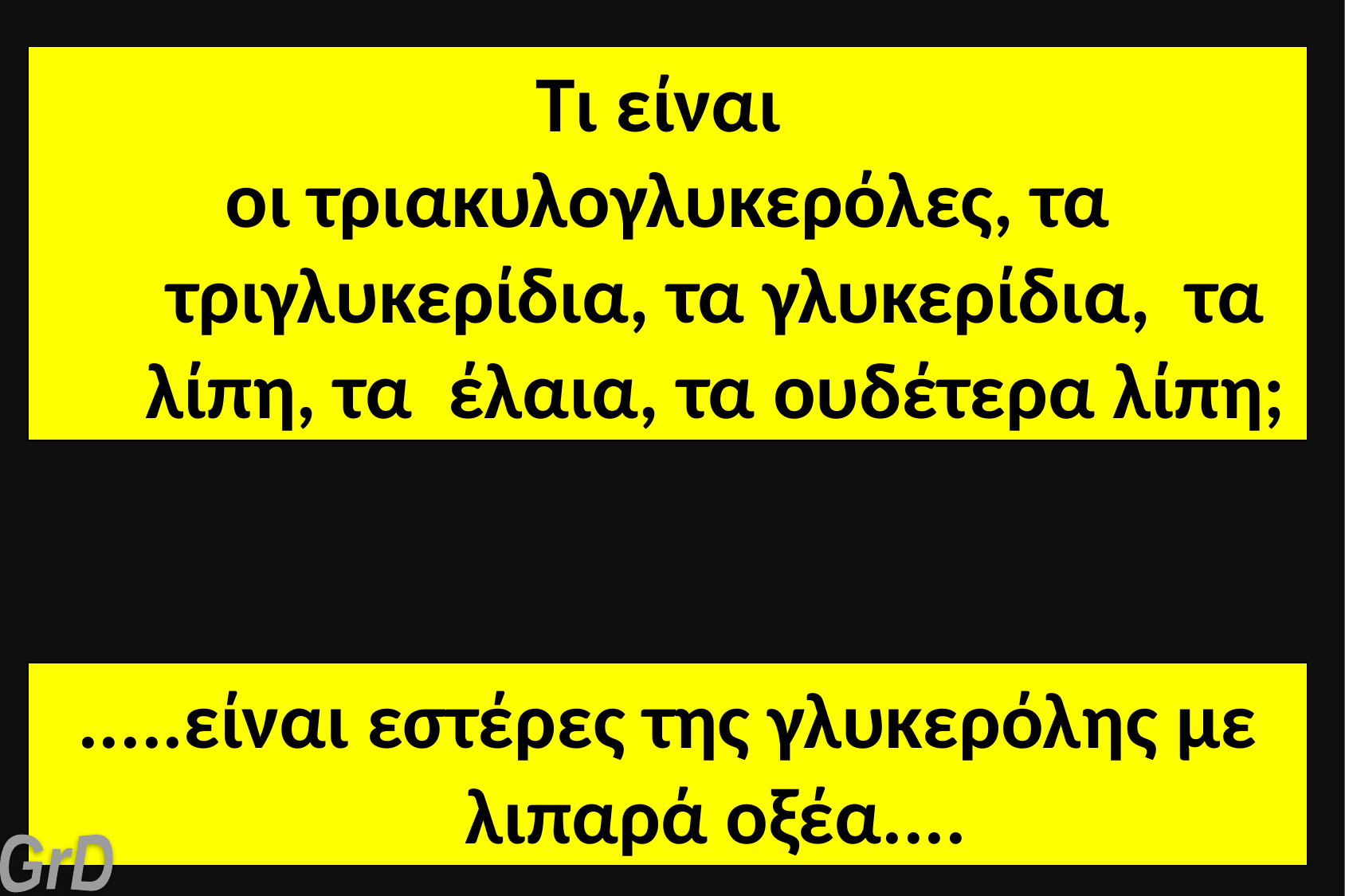

Τι είναι
οι τριακυλογλυκερόλες, τα τριγλυκερίδια, τα γλυκερίδια,  τα λίπη, τα  έλαια, τα ουδέτερα λίπη;
.....είναι εστέρες της γλυκερόλης με λιπαρά οξέα....
GrD